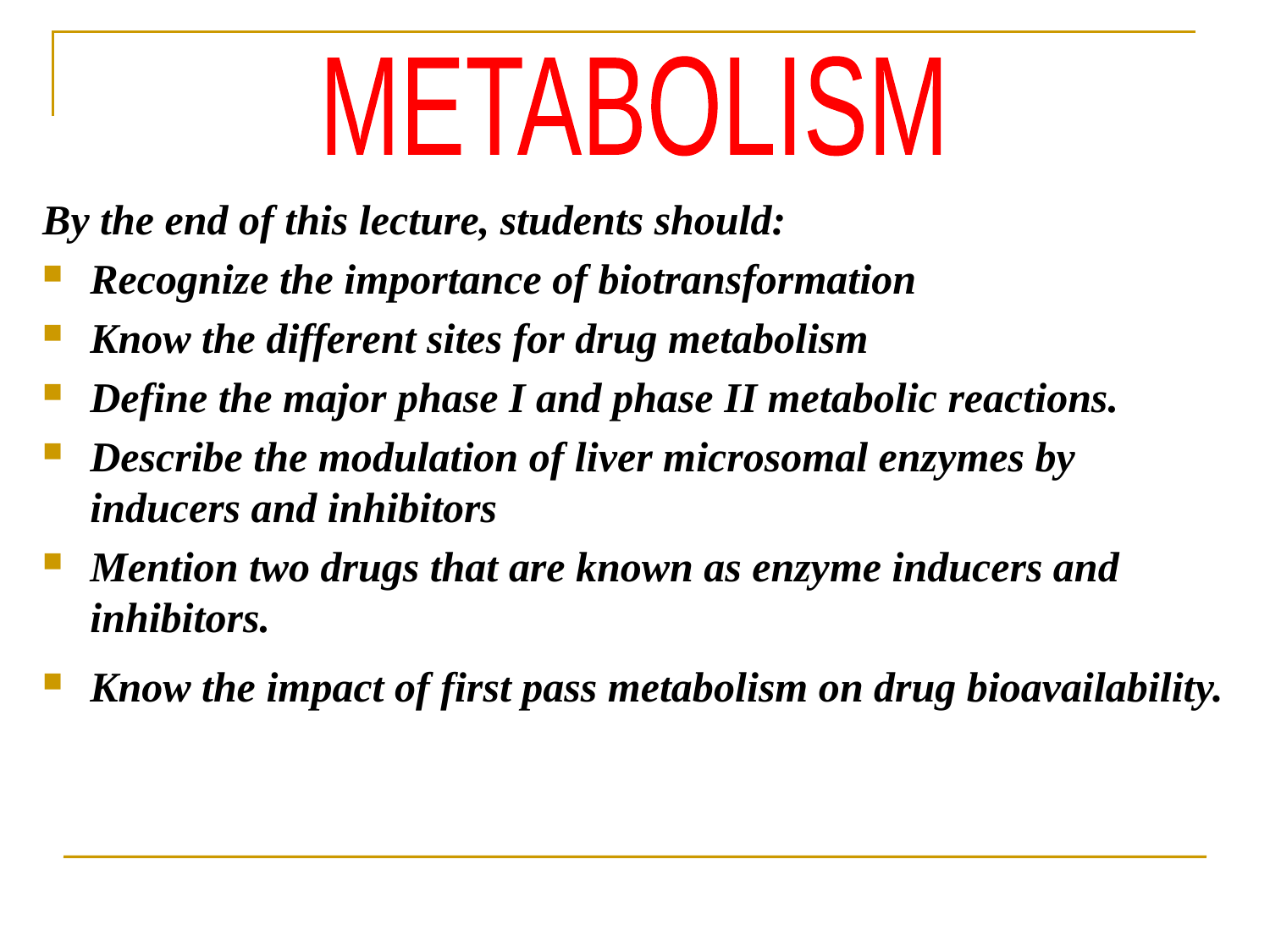

METABOLISM
By the end of this lecture, students should:
Recognize the importance of biotransformation
Know the different sites for drug metabolism
Define the major phase I and phase II metabolic reactions.
Describe the modulation of liver microsomal enzymes by inducers and inhibitors
Mention two drugs that are known as enzyme inducers and inhibitors.
Know the impact of first pass metabolism on drug bioavailability.